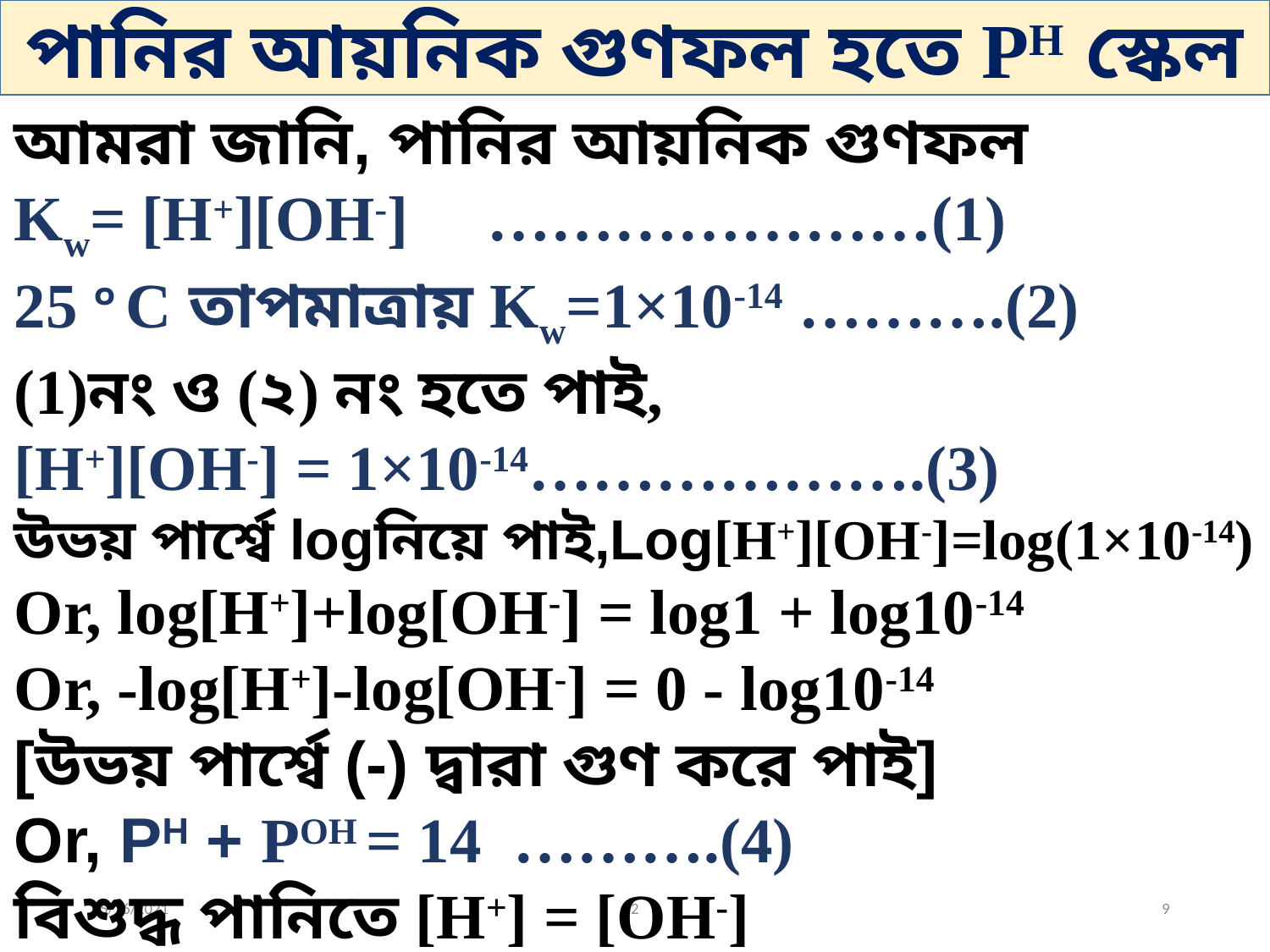

পানির আয়নিক গুণফল হতে PH স্কেল
আমরা জানি, পানির আয়নিক গুণফল
Kw= [H+][OH-]     …………………(1)
25 ০ C তাপমাত্রায় Kw=1×10-14 ……….(2)
নং ও (২) নং হতে পাই,
[H+][OH-] = 1×10-14……………….(3)
উভয় পার্শ্বে logনিয়ে পাই,Log[H+][OH-]=log(1×10-14)
Or, log[H+]+log[OH-] = log1 + log10-14
Or, -log[H+]-log[OH-] = 0 - log10-14
[উভয় পার্শ্বে (-) দ্বারা গুণ করে পাই]
Or, PH + POH = 14  ……….(4)
বিশুদ্ধ পানিতে [H+] = [OH-]
5/16/2021
2
9